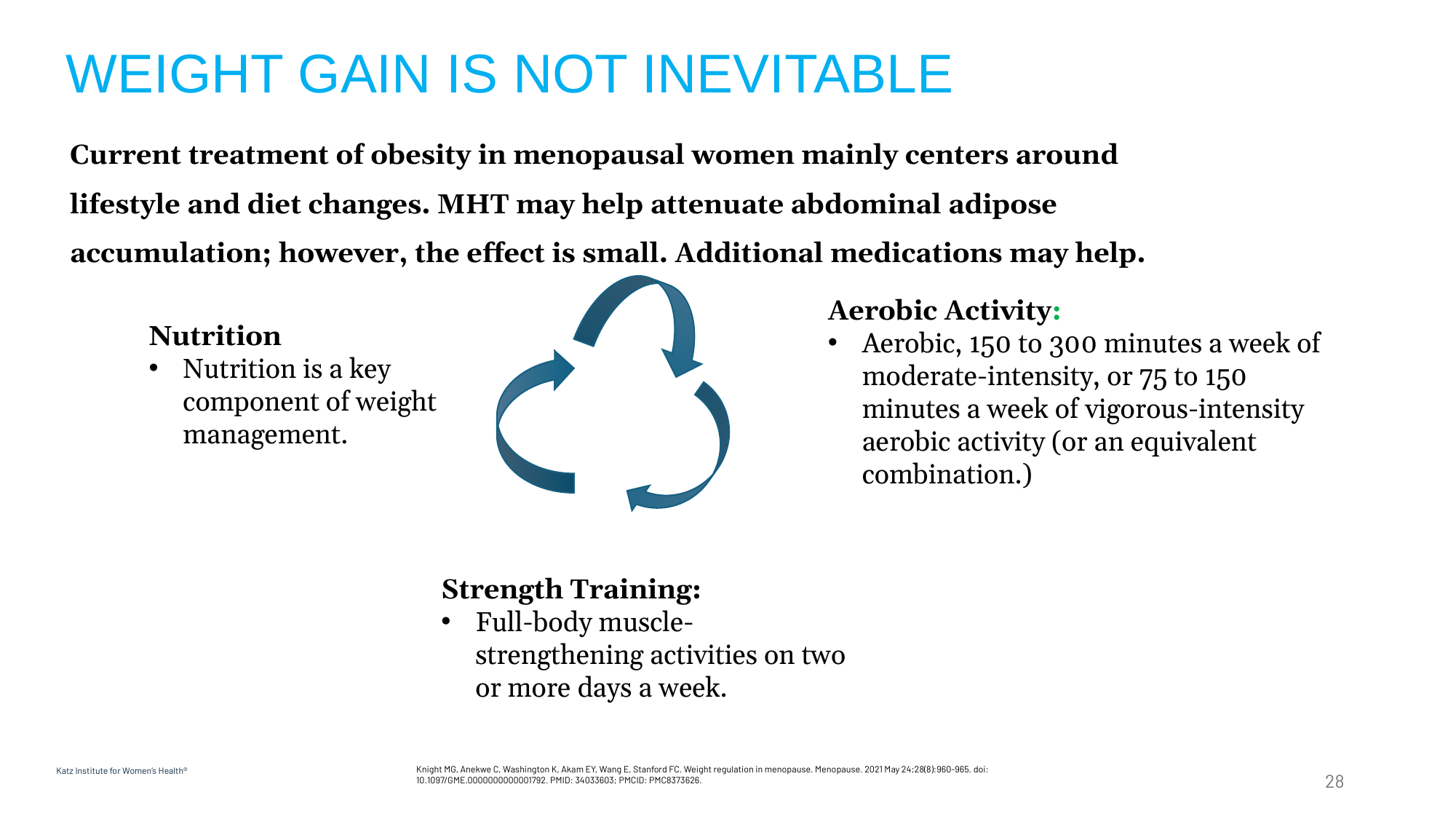

# WEIGHT GAIN IS NOT INEVITABLE
Current treatment of obesity in menopausal women mainly centers around lifestyle and diet changes. MHT may help attenuate abdominal adipose accumulation; however, the effect is small. Additional medications may help.

Aerobic Activity:
Aerobic, 150 to 300 minutes a week of moderate-intensity, or 75 to 150 minutes a week of vigorous-intensity aerobic activity (or an equivalent combination.)
Nutrition
Nutrition is a key component of weight management.

Strength Training:
Full-body muscle-strengthening activities on two or more days a week.
Knight MG, Anekwe C, Washington K, Akam EY, Wang E, Stanford FC. Weight regulation in menopause. Menopause. 2021 May 24;28(8):960-965. doi: 10.1097/GME.0000000000001792. PMID: 34033603; PMCID: PMC8373626.
28